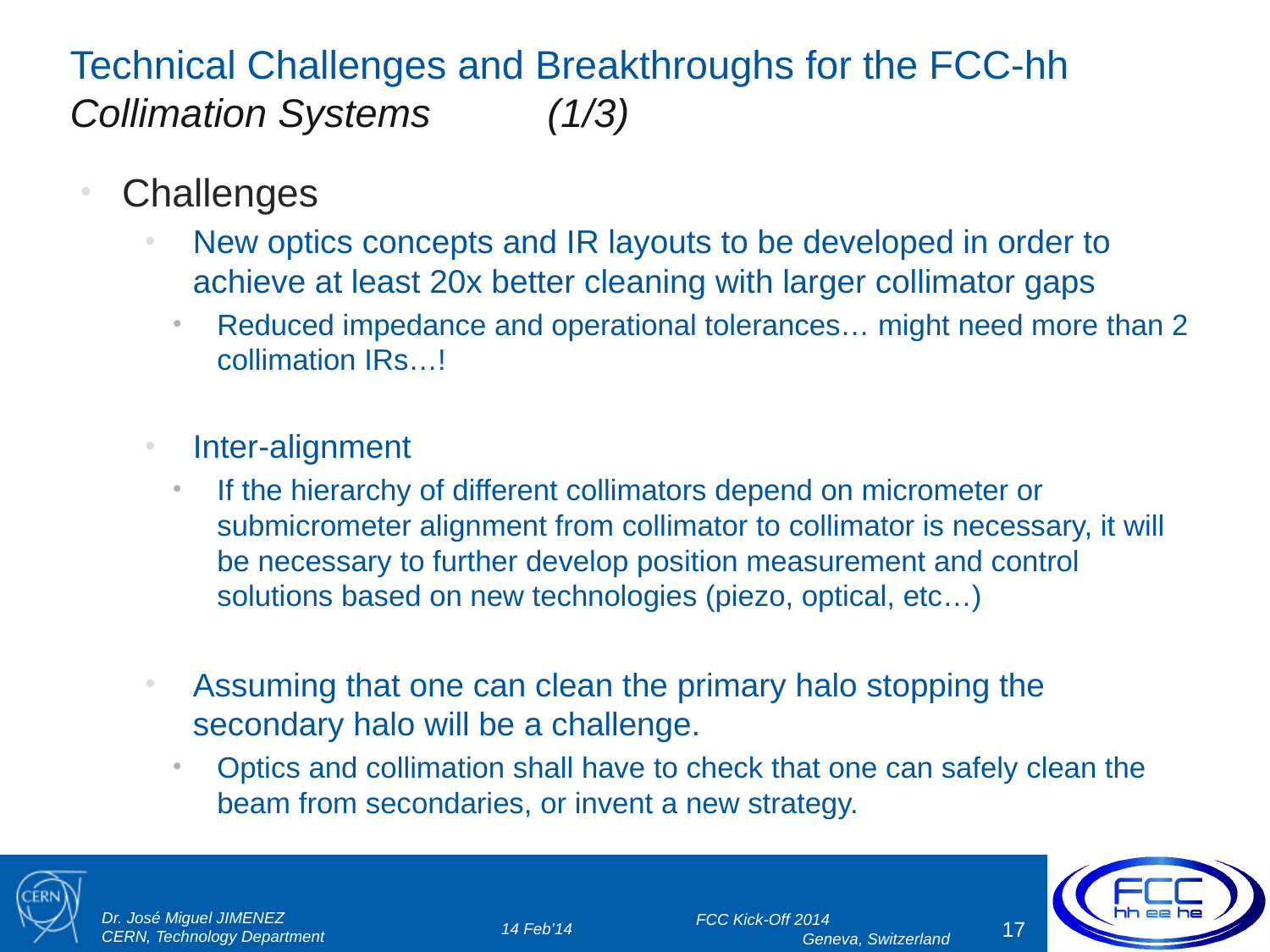

# Technical Challenges and Breakthroughs for the FCC-hh Collimation Systems						(1/3)
Challenges
New optics concepts and IR layouts to be developed in order to achieve at least 20x better cleaning with larger collimator gaps
Reduced impedance and operational tolerances… might need more than 2 collimation IRs…!

Inter-alignment
If the hierarchy of different collimators depend on micrometer or submicrometer alignment from collimator to collimator is necessary, it will be necessary to further develop position measurement and control solutions based on new technologies (piezo, optical, etc…)

Assuming that one can clean the primary halo stopping the secondary halo will be a challenge.
Optics and collimation shall have to check that one can safely clean the beam from secondaries, or invent a new strategy.
14 Feb’14
FCC Kick-Off 2014
Geneva, Switzerland
17